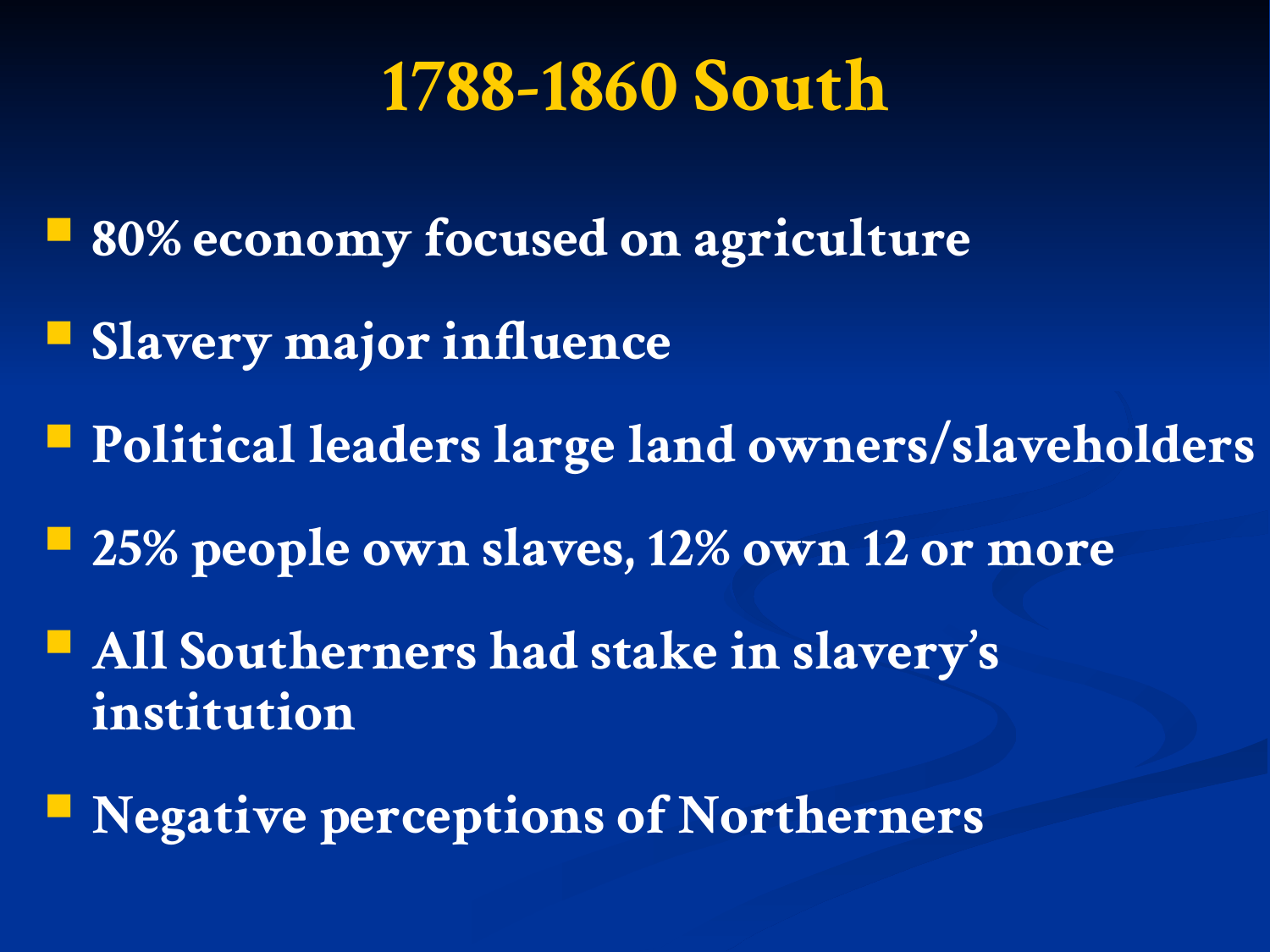

1788-1860 South
# 80% economy focused on agriculture

Slavery major influence

Political leaders large land owners/slaveholders

25% people own slaves, 12% own 12 or more

All Southerners had stake in slavery’s institution

Negative perceptions of Northerners